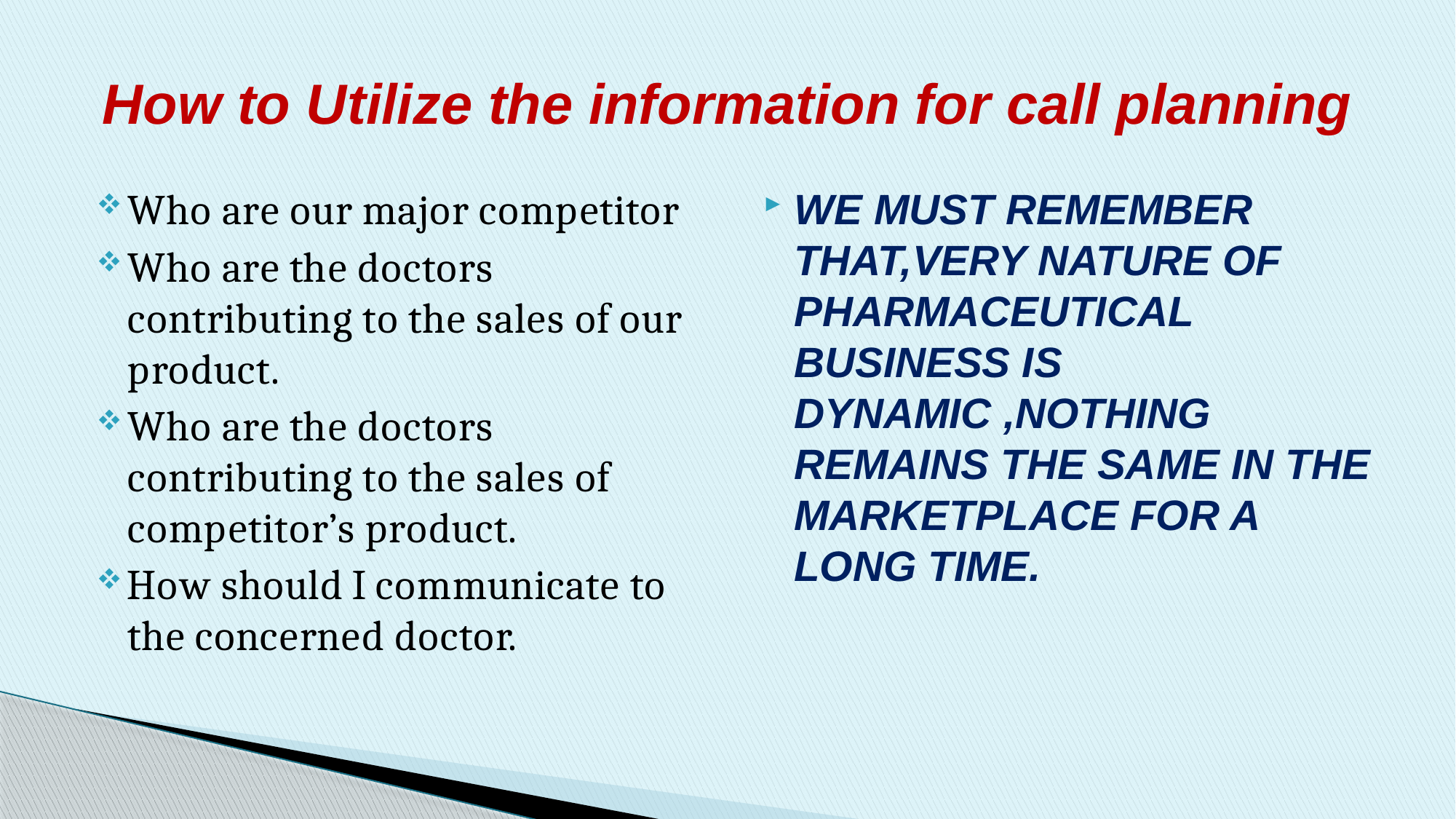

# How to Utilize the information for call planning
Who are our major competitor
Who are the doctors contributing to the sales of our product.
Who are the doctors contributing to the sales of competitor’s product.
How should I communicate to the concerned doctor.

WE MUST REMEMBER THAT,VERY NATURE OF PHARMACEUTICAL BUSINESS IS DYNAMIC ,NOTHING REMAINS THE SAME IN THE MARKETPLACE FOR A LONG TIME.